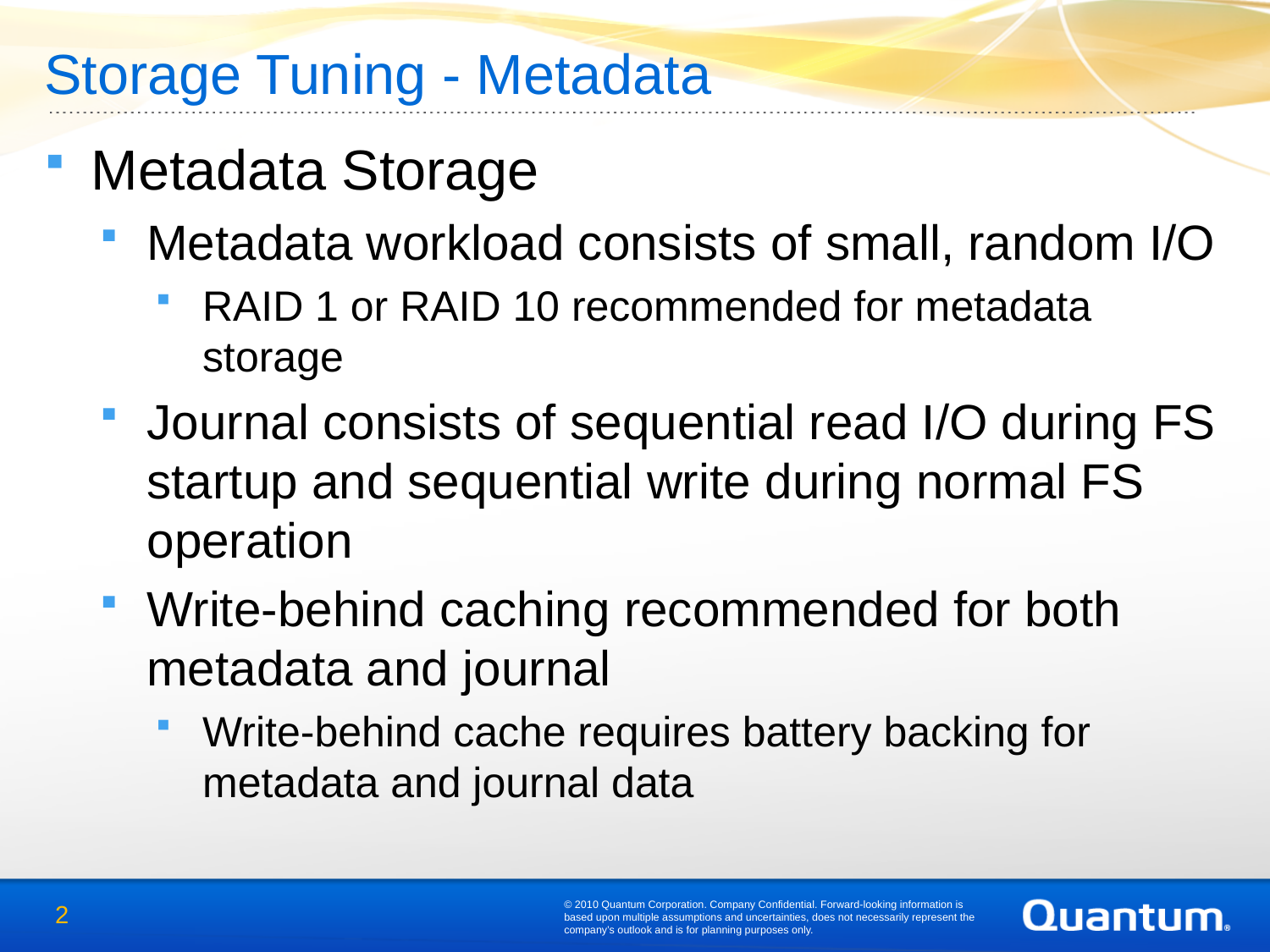

# Storage Tuning - Metadata
Metadata Storage
Metadata workload consists of small, random I/O
RAID 1 or RAID 10 recommended for metadata storage
Journal consists of sequential read I/O during FS startup and sequential write during normal FS operation
Write-behind caching recommended for both metadata and journal
Write-behind cache requires battery backing for metadata and journal data

© 2010 Quantum Corporation. Company Confidential. Forward-looking information is based upon multiple assumptions and uncertainties, does not necessarily represent the company’s outlook and is for planning purposes only.
2